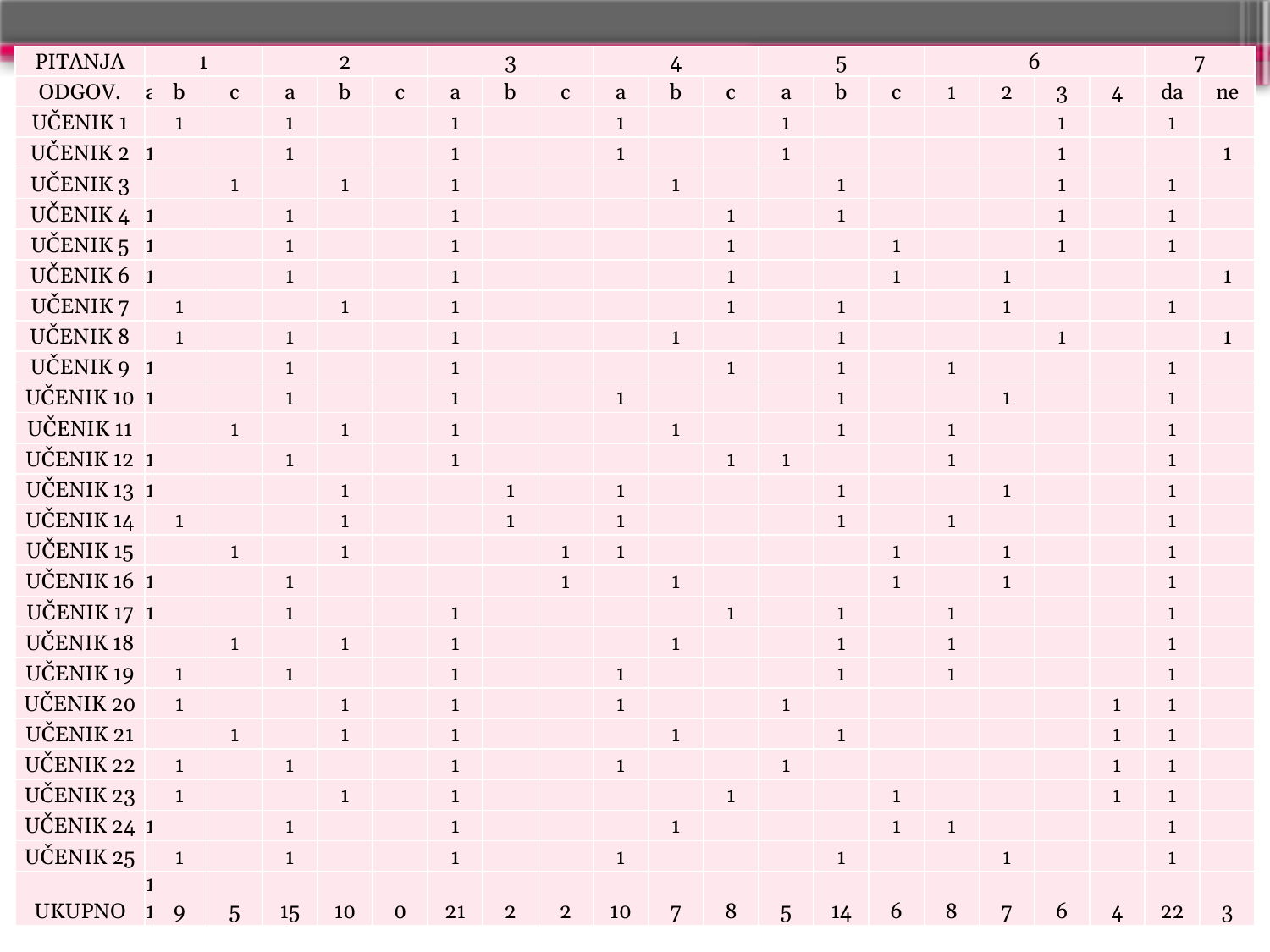

| PITANJA | 1 |  |  | 2 |  |  | 3 |  |  | 4 |  |  | 5 |  |  | 6 |  |  |  | 7 |  |
| --- | --- | --- | --- | --- | --- | --- | --- | --- | --- | --- | --- | --- | --- | --- | --- | --- | --- | --- | --- | --- | --- |
| ODGOV. | a | b | c | a | b | c | a | b | c | a | b | c | a | b | c | 1 | 2 | 3 | 4 | da | ne |
| UČENIK 1 |  | 1 |  | 1 |  |  | 1 |  |  | 1 |  |  | 1 |  |  |  |  | 1 |  | 1 |  |
| UČENIK 2 | 1 |  |  | 1 |  |  | 1 |  |  | 1 |  |  | 1 |  |  |  |  | 1 |  |  | 1 |
| UČENIK 3 |  |  | 1 |  | 1 |  | 1 |  |  |  | 1 |  |  | 1 |  |  |  | 1 |  | 1 |  |
| UČENIK 4 | 1 |  |  | 1 |  |  | 1 |  |  |  |  | 1 |  | 1 |  |  |  | 1 |  | 1 |  |
| UČENIK 5 | 1 |  |  | 1 |  |  | 1 |  |  |  |  | 1 |  |  | 1 |  |  | 1 |  | 1 |  |
| UČENIK 6 | 1 |  |  | 1 |  |  | 1 |  |  |  |  | 1 |  |  | 1 |  | 1 |  |  |  | 1 |
| UČENIK 7 |  | 1 |  |  | 1 |  | 1 |  |  |  |  | 1 |  | 1 |  |  | 1 |  |  | 1 |  |
| UČENIK 8 |  | 1 |  | 1 |  |  | 1 |  |  |  | 1 |  |  | 1 |  |  |  | 1 |  |  | 1 |
| UČENIK 9 | 1 |  |  | 1 |  |  | 1 |  |  |  |  | 1 |  | 1 |  | 1 |  |  |  | 1 |  |
| UČENIK 10 | 1 |  |  | 1 |  |  | 1 |  |  | 1 |  |  |  | 1 |  |  | 1 |  |  | 1 |  |
| UČENIK 11 |  |  | 1 |  | 1 |  | 1 |  |  |  | 1 |  |  | 1 |  | 1 |  |  |  | 1 |  |
| UČENIK 12 | 1 |  |  | 1 |  |  | 1 |  |  |  |  | 1 | 1 |  |  | 1 |  |  |  | 1 |  |
| UČENIK 13 | 1 |  |  |  | 1 |  |  | 1 |  | 1 |  |  |  | 1 |  |  | 1 |  |  | 1 |  |
| UČENIK 14 |  | 1 |  |  | 1 |  |  | 1 |  | 1 |  |  |  | 1 |  | 1 |  |  |  | 1 |  |
| UČENIK 15 |  |  | 1 |  | 1 |  |  |  | 1 | 1 |  |  |  |  | 1 |  | 1 |  |  | 1 |  |
| UČENIK 16 | 1 |  |  | 1 |  |  |  |  | 1 |  | 1 |  |  |  | 1 |  | 1 |  |  | 1 |  |
| UČENIK 17 | 1 |  |  | 1 |  |  | 1 |  |  |  |  | 1 |  | 1 |  | 1 |  |  |  | 1 |  |
| UČENIK 18 |  |  | 1 |  | 1 |  | 1 |  |  |  | 1 |  |  | 1 |  | 1 |  |  |  | 1 |  |
| UČENIK 19 |  | 1 |  | 1 |  |  | 1 |  |  | 1 |  |  |  | 1 |  | 1 |  |  |  | 1 |  |
| UČENIK 20 |  | 1 |  |  | 1 |  | 1 |  |  | 1 |  |  | 1 |  |  |  |  |  | 1 | 1 |  |
| UČENIK 21 |  |  | 1 |  | 1 |  | 1 |  |  |  | 1 |  |  | 1 |  |  |  |  | 1 | 1 |  |
| UČENIK 22 |  | 1 |  | 1 |  |  | 1 |  |  | 1 |  |  | 1 |  |  |  |  |  | 1 | 1 |  |
| UČENIK 23 |  | 1 |  |  | 1 |  | 1 |  |  |  |  | 1 |  |  | 1 |  |  |  | 1 | 1 |  |
| UČENIK 24 | 1 |  |  | 1 |  |  | 1 |  |  |  | 1 |  |  |  | 1 | 1 |  |  |  | 1 |  |
| UČENIK 25 |  | 1 |  | 1 |  |  | 1 |  |  | 1 |  |  |  | 1 |  |  | 1 |  |  | 1 |  |
| UKUPNO | 11 | 9 | 5 | 15 | 10 | 0 | 21 | 2 | 2 | 10 | 7 | 8 | 5 | 14 | 6 | 8 | 7 | 6 | 4 | 22 | 3 |